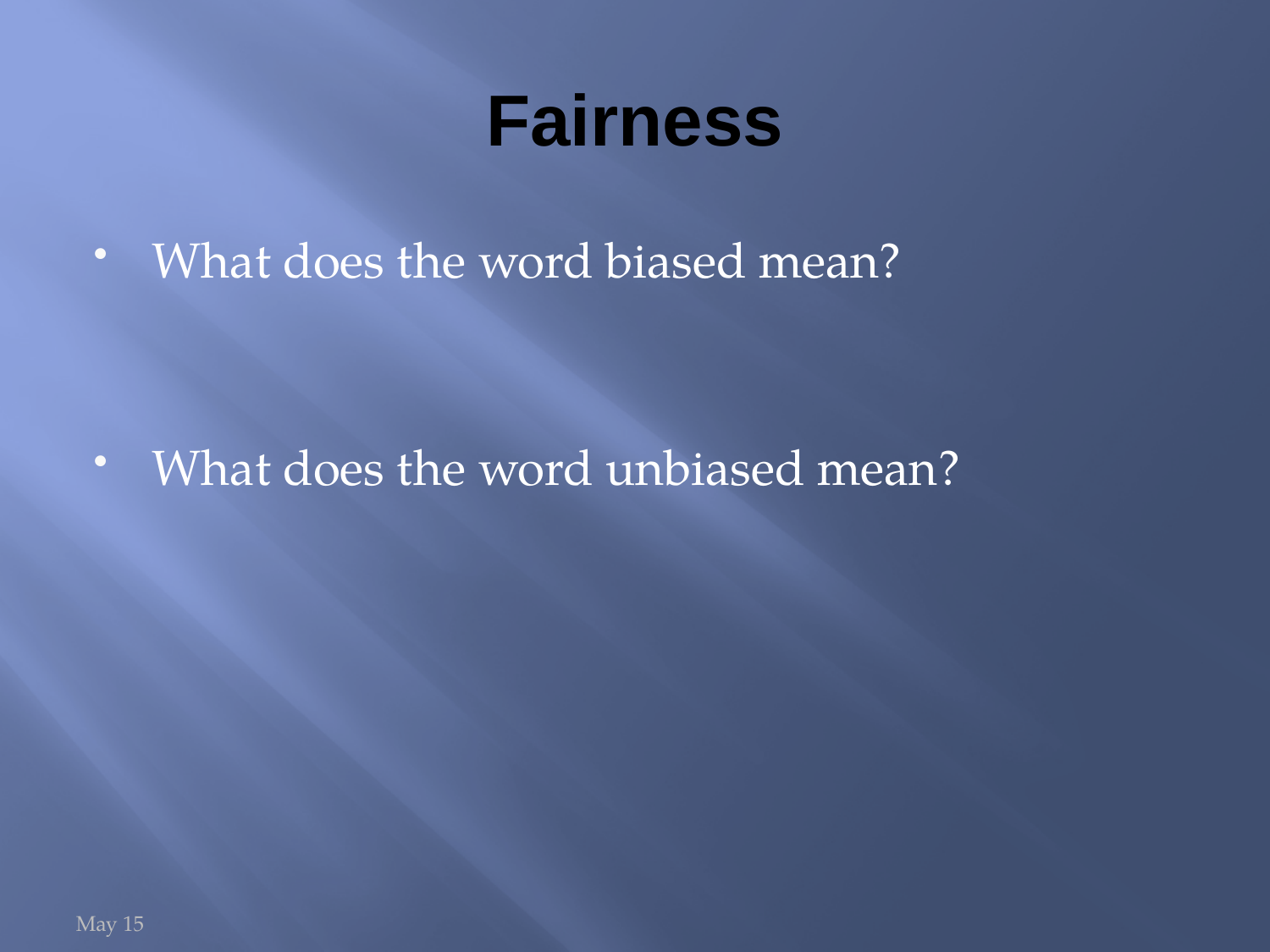

# Fairness
What does the word biased mean?

What does the word unbiased mean?
May 15